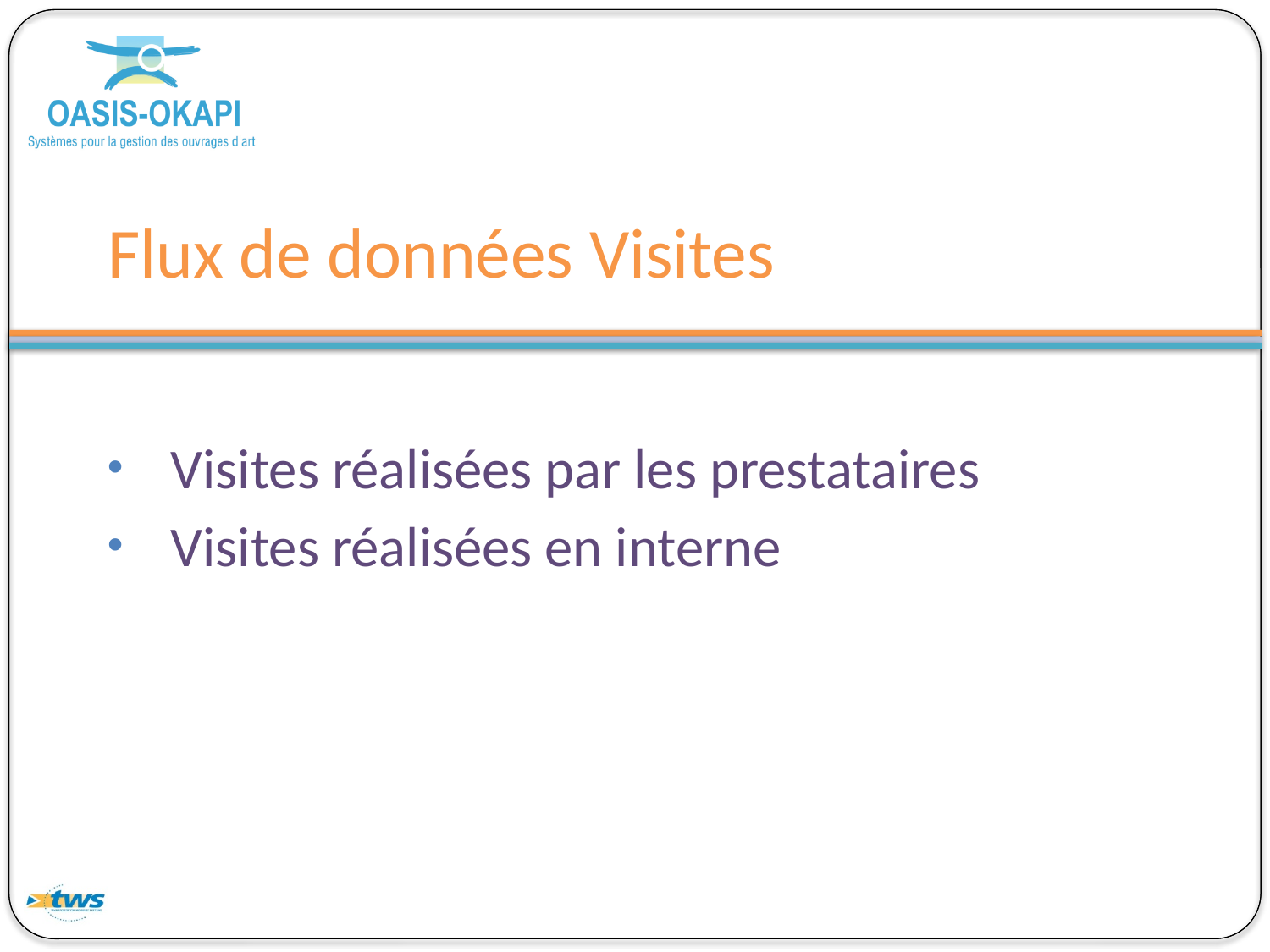

# Flux de données Visites
Visites réalisées par les prestataires
Visites réalisées en interne